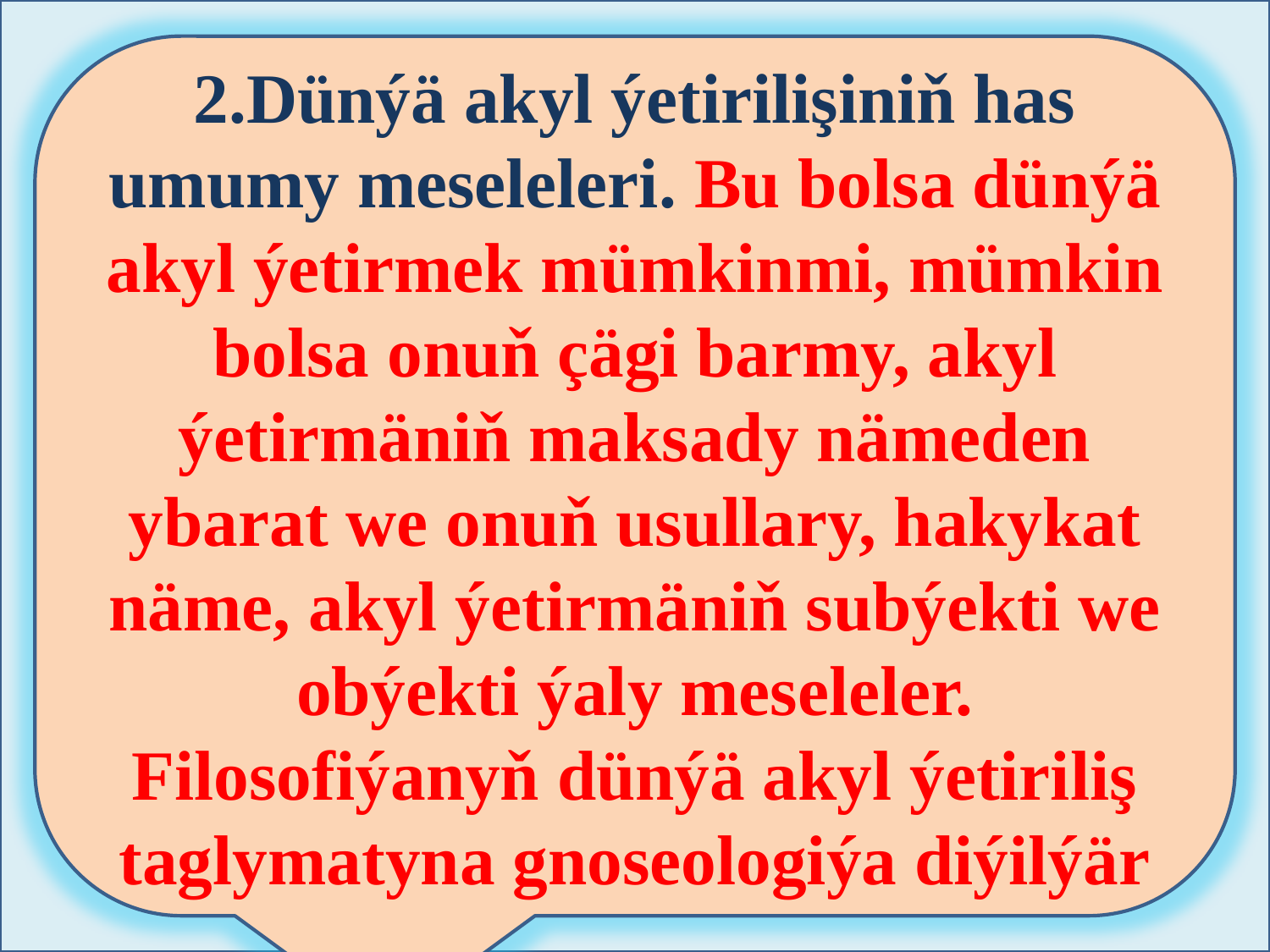

2.Dünýä akyl ýetirilişiniň has umumy meseleleri. Bu bolsa dünýä akyl ýetirmek mümkinmi, mümkin bolsa onuň çägi barmy, akyl ýetirmäniň maksady nämeden ybarat we onuň usullary, hakykat näme, akyl ýetirmäniň subýekti we obýekti ýaly meseleler. Filosofiýanyň dünýä akyl ýetiriliş taglymatyna gnoseologiýa diýilýär